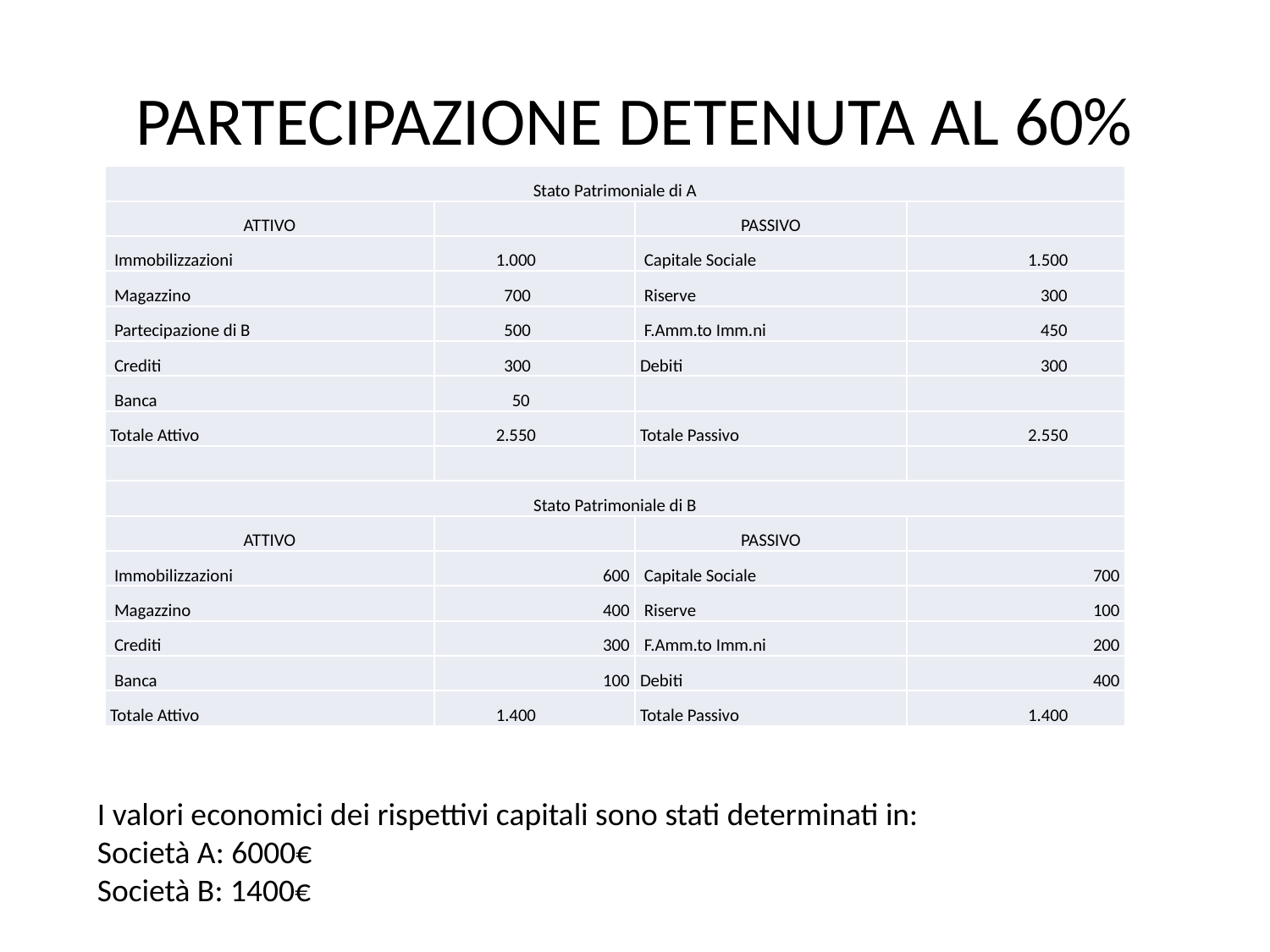

# PARTECIPAZIONE DETENUTA AL 60%
| Stato Patrimoniale di A |  |  |  |
| --- | --- | --- | --- |
| ATTIVO |  | PASSIVO |  |
| Immobilizzazioni | 1.000 | Capitale Sociale | 1.500 |
| Magazzino | 700 | Riserve | 300 |
| Partecipazione di B | 500 | F.Amm.to Imm.ni | 450 |
| Crediti | 300 | Debiti | 300 |
| Banca | 50 |  |  |
| Totale Attivo | 2.550 | Totale Passivo | 2.550 |
|  |  |  |  |
| Stato Patrimoniale di B |  |  |  |
| ATTIVO |  | PASSIVO |  |
| Immobilizzazioni | 600 | Capitale Sociale | 700 |
| Magazzino | 400 | Riserve | 100 |
| Crediti | 300 | F.Amm.to Imm.ni | 200 |
| Banca | 100 | Debiti | 400 |
| Totale Attivo | 1.400 | Totale Passivo | 1.400 |
I valori economici dei rispettivi capitali sono stati determinati in:
Società A: 6000€
Società B: 1400€